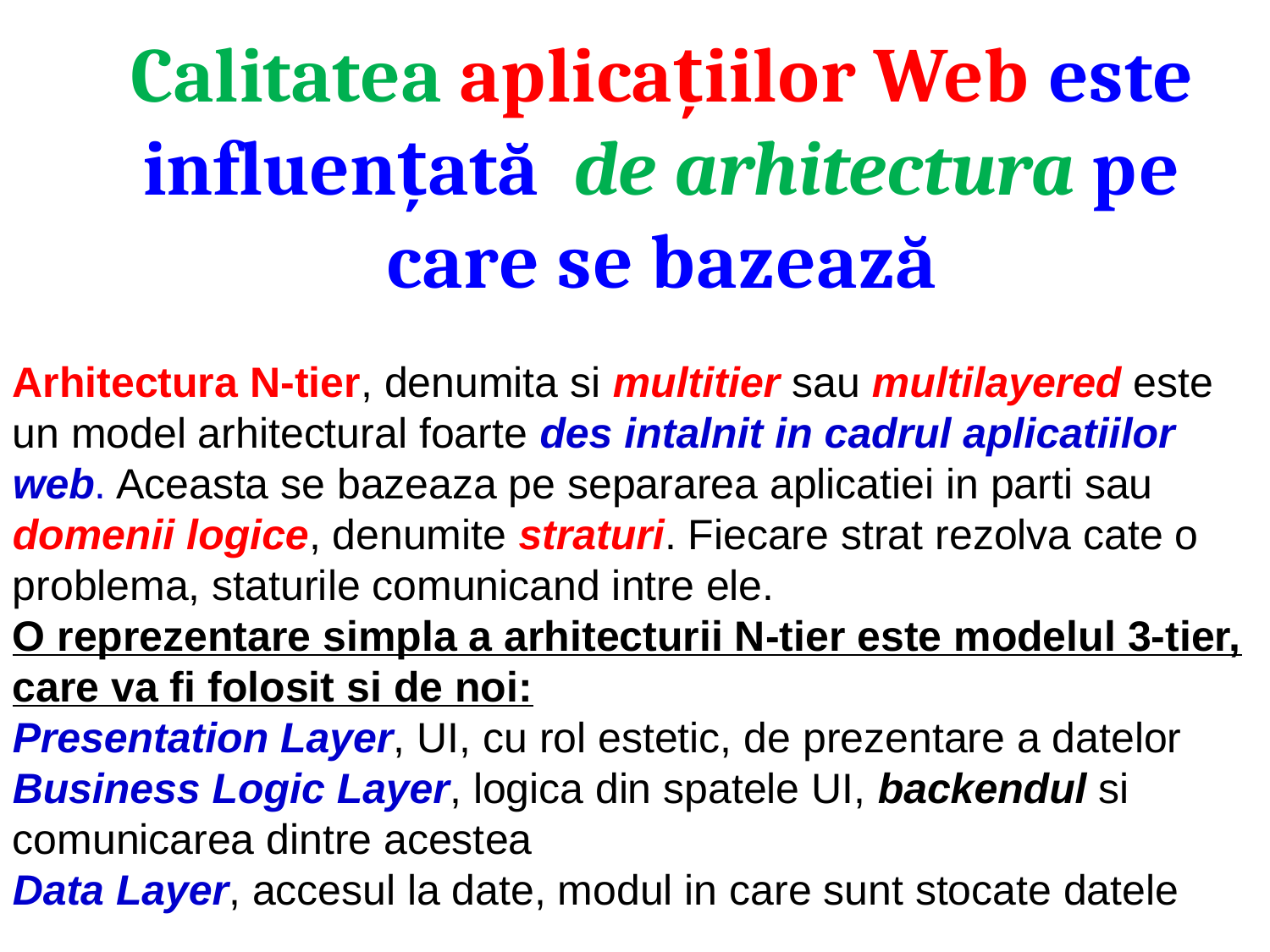

# Calitatea aplicațiilor Web este influențată  de arhitectura pe care se bazează
Arhitectura N-tier, denumita si multitier sau multilayered este un model arhitectural foarte des intalnit in cadrul aplicatiilor web. Aceasta se bazeaza pe separarea aplicatiei in parti sau domenii logice, denumite straturi. Fiecare strat rezolva cate o problema, staturile comunicand intre ele.
O reprezentare simpla a arhitecturii N-tier este modelul 3-tier, care va fi folosit si de noi:
Presentation Layer, UI, cu rol estetic, de prezentare a datelor
Business Logic Layer, logica din spatele UI, backendul si comunicarea dintre acestea
Data Layer, accesul la date, modul in care sunt stocate datele